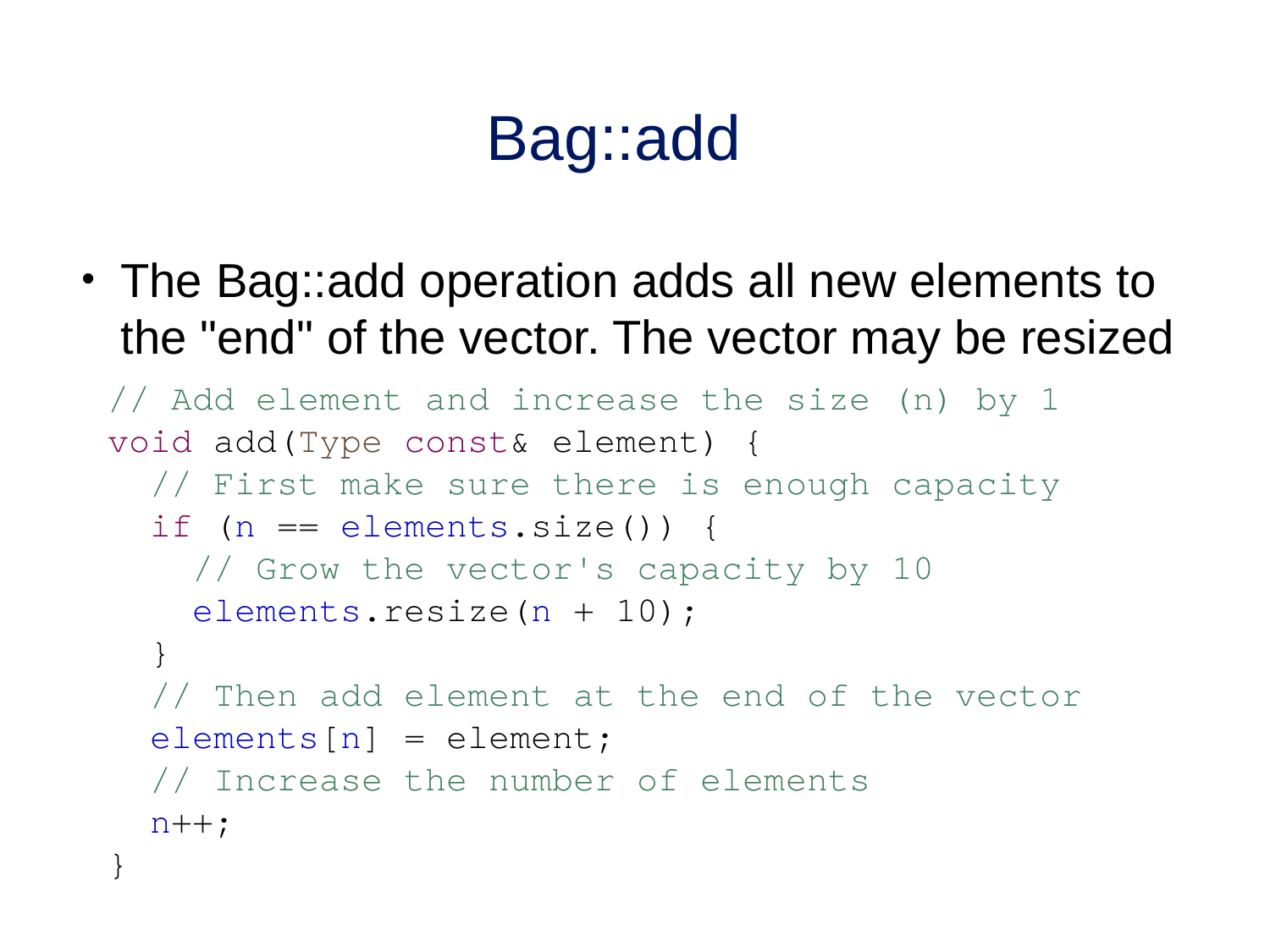

# Bag::add
The Bag::add operation adds all new elements to the "end" of the vector. The vector may be resized
  // Add element and increase the size (n) by 1
  void add(Type const& element) {
    // First make sure there is enough capacity
    if (n == elements.size()) {
      // Grow the vector's capacity by 10
      elements.resize(n + 10);
    }
    // Then add element at the end of the vector
    elements[n] = element;
    // Increase the number of elements
    n++;
  }